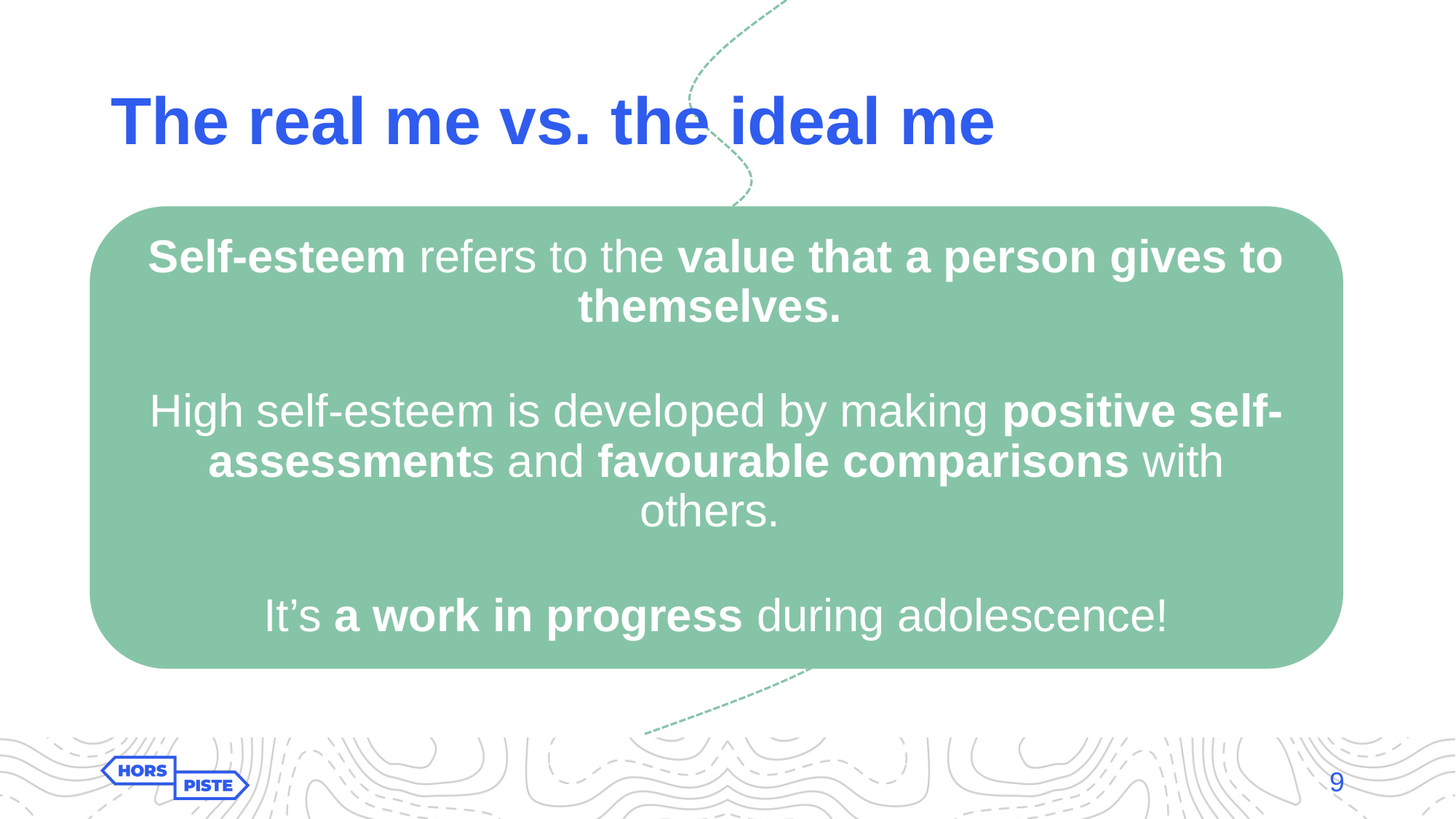

# The real me vs. the ideal me

Self-esteem refers to the value that a person gives to themselves.

High self-esteem is developed by making positive self-assessments and favourable comparisons with others.

It’s a work in progress during adolescence!
9